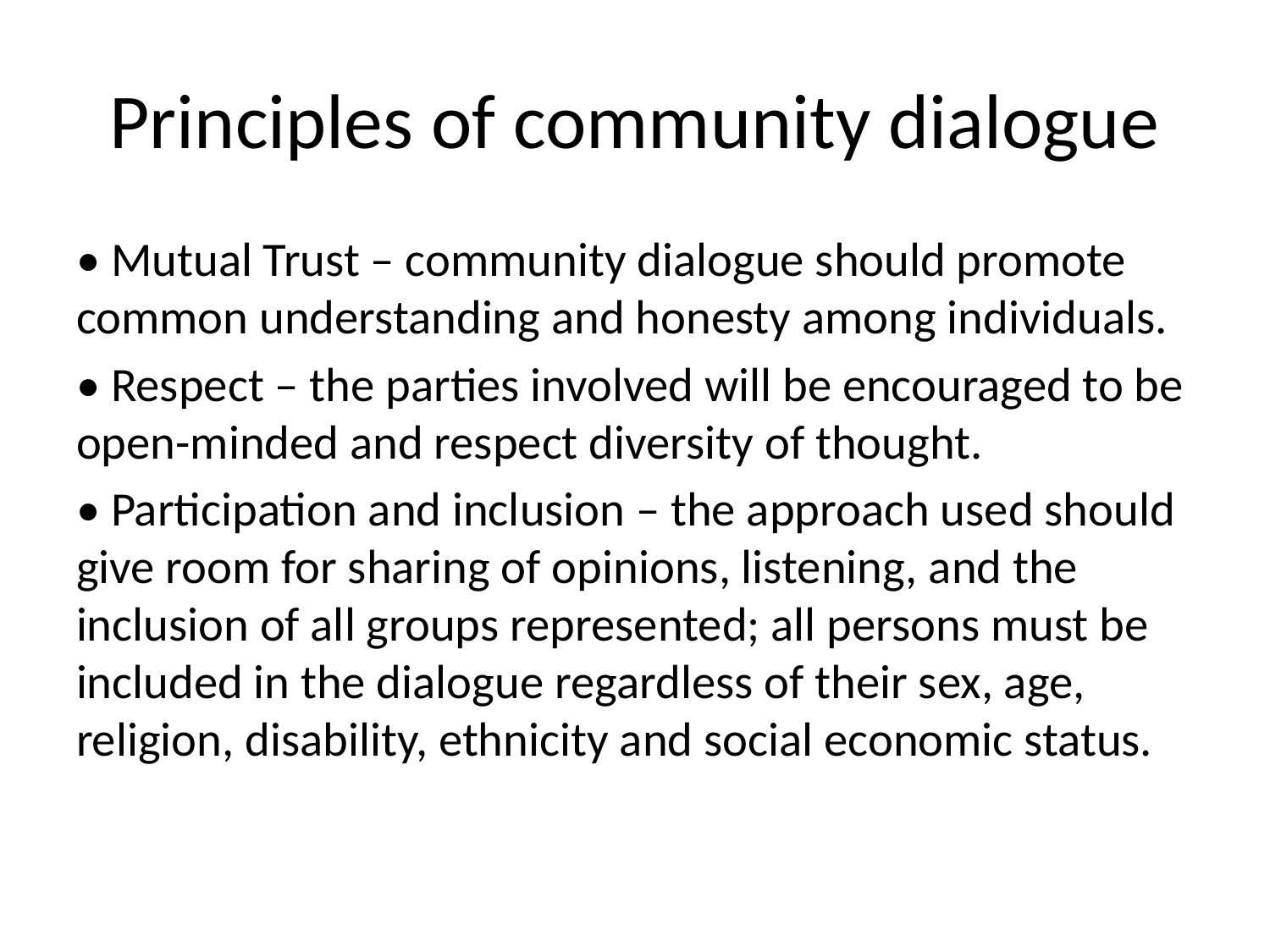

# Principles of community dialogue
• Mutual Trust – community dialogue should promote common understanding and honesty among individuals.
• Respect – the parties involved will be encouraged to be open-minded and respect diversity of thought.
• Participation and inclusion – the approach used should give room for sharing of opinions, listening, and the inclusion of all groups represented; all persons must be included in the dialogue regardless of their sex, age, religion, disability, ethnicity and social economic status.